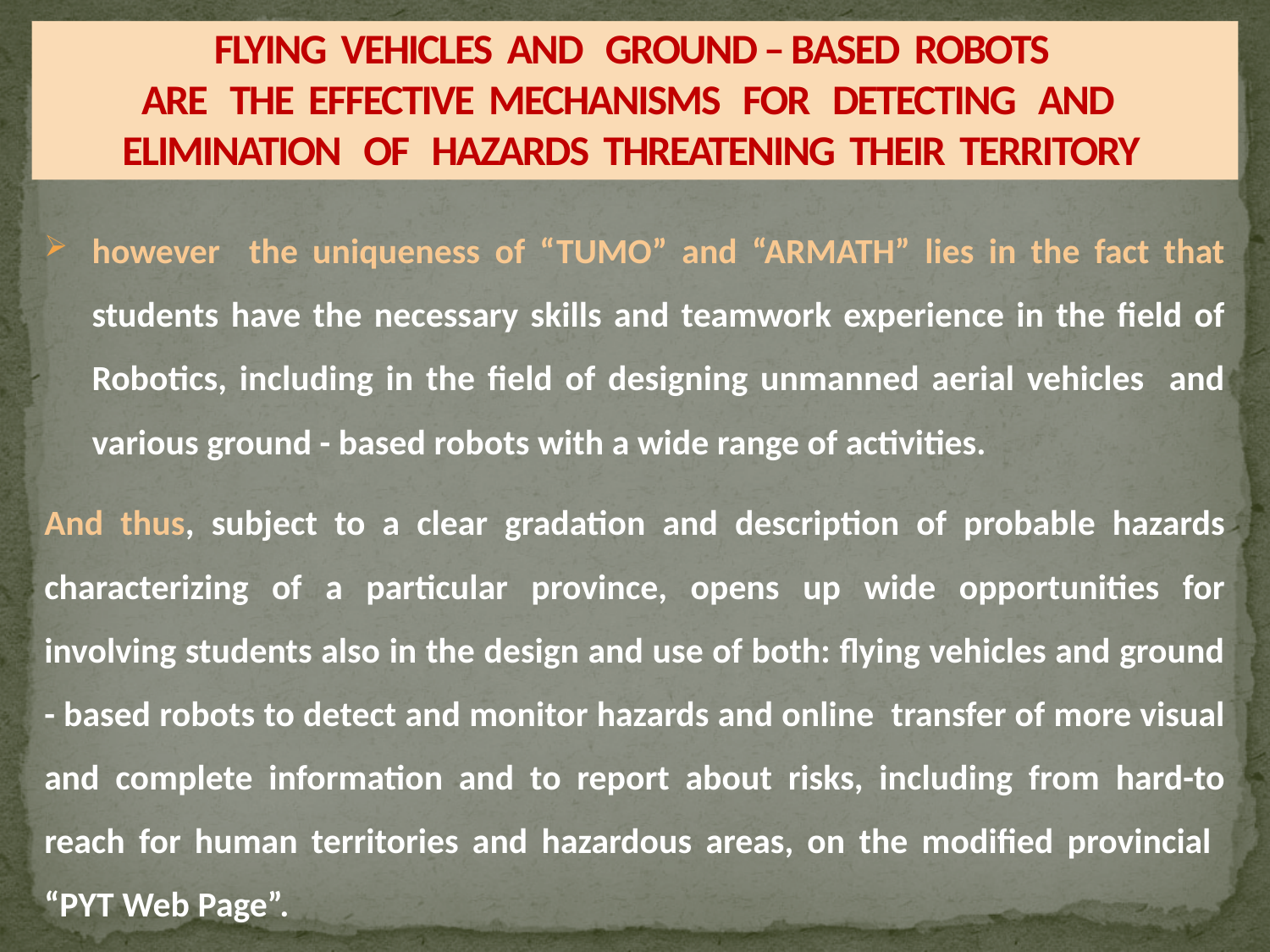

# FLYING  VEHICLES  AND   GROUND – BASED  ROBOTS ARE   THE  EFFECTIVE  MECHANISMS   FOR   DETECTING   AND   ELIMINATION   OF   HAZARDS  THREATENING  THEIR  TERRITORY
however  the uniqueness of “TUMO” and “ARMATH” lies in the fact that students have the necessary skills and teamwork experience in the field of Robotics, including in the field of designing unmanned aerial vehicles  and various ground - based robots with a wide range of activities.
And thus, subject to a clear gradation and description of probable hazards characterizing of a particular province, opens up wide opportunities for involving students also in the design and use of both: flying vehicles and ground - based robots to detect and monitor hazards and online  transfer of more visual and complete information and to report about risks, including from hard-to reach for human territories and hazardous areas, on the modified provincial  “PYT Web Page”.